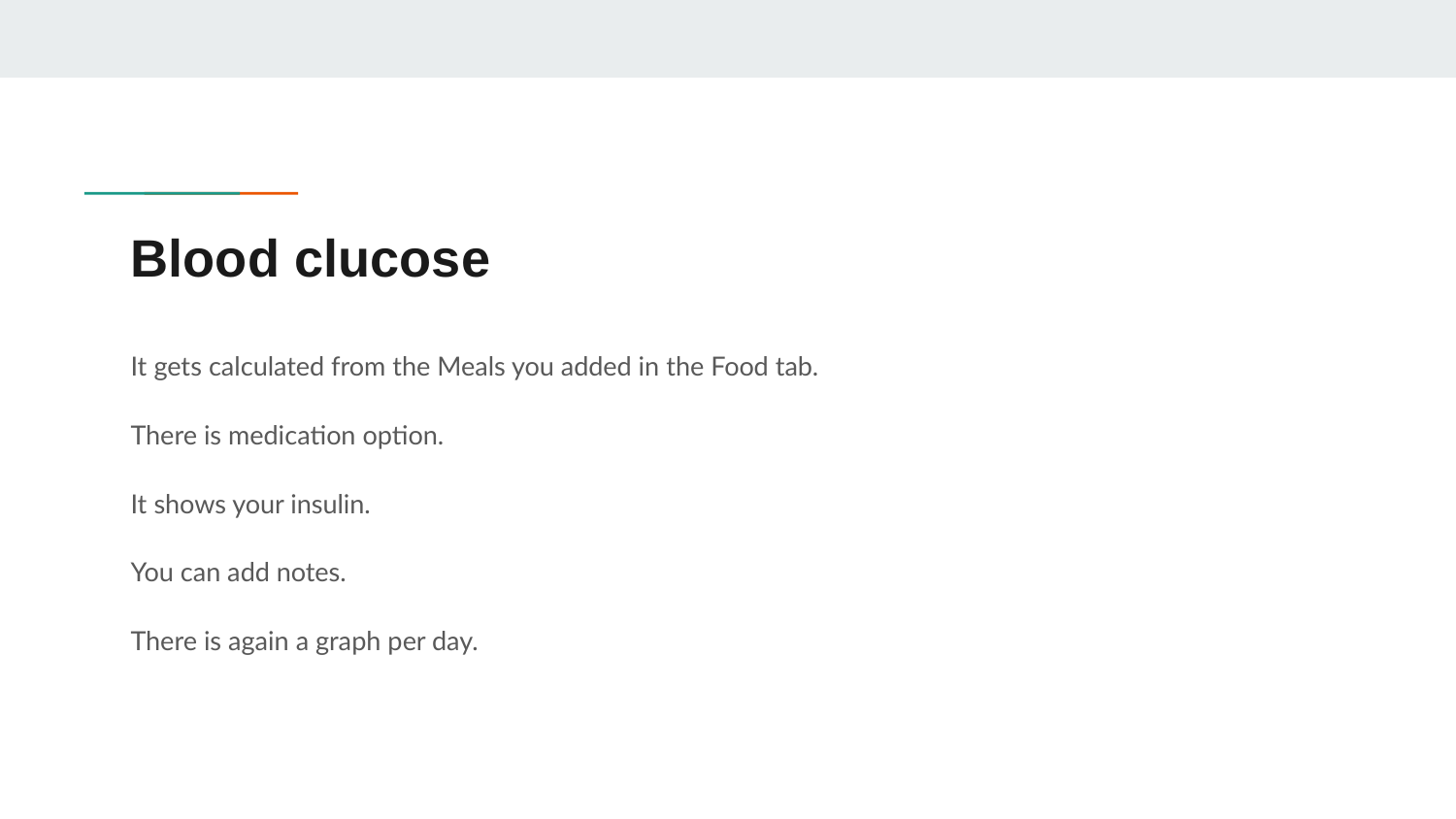

# Blood clucose
It gets calculated from the Meals you added in the Food tab.
There is medication option.
It shows your insulin.
You can add notes.
There is again a graph per day.